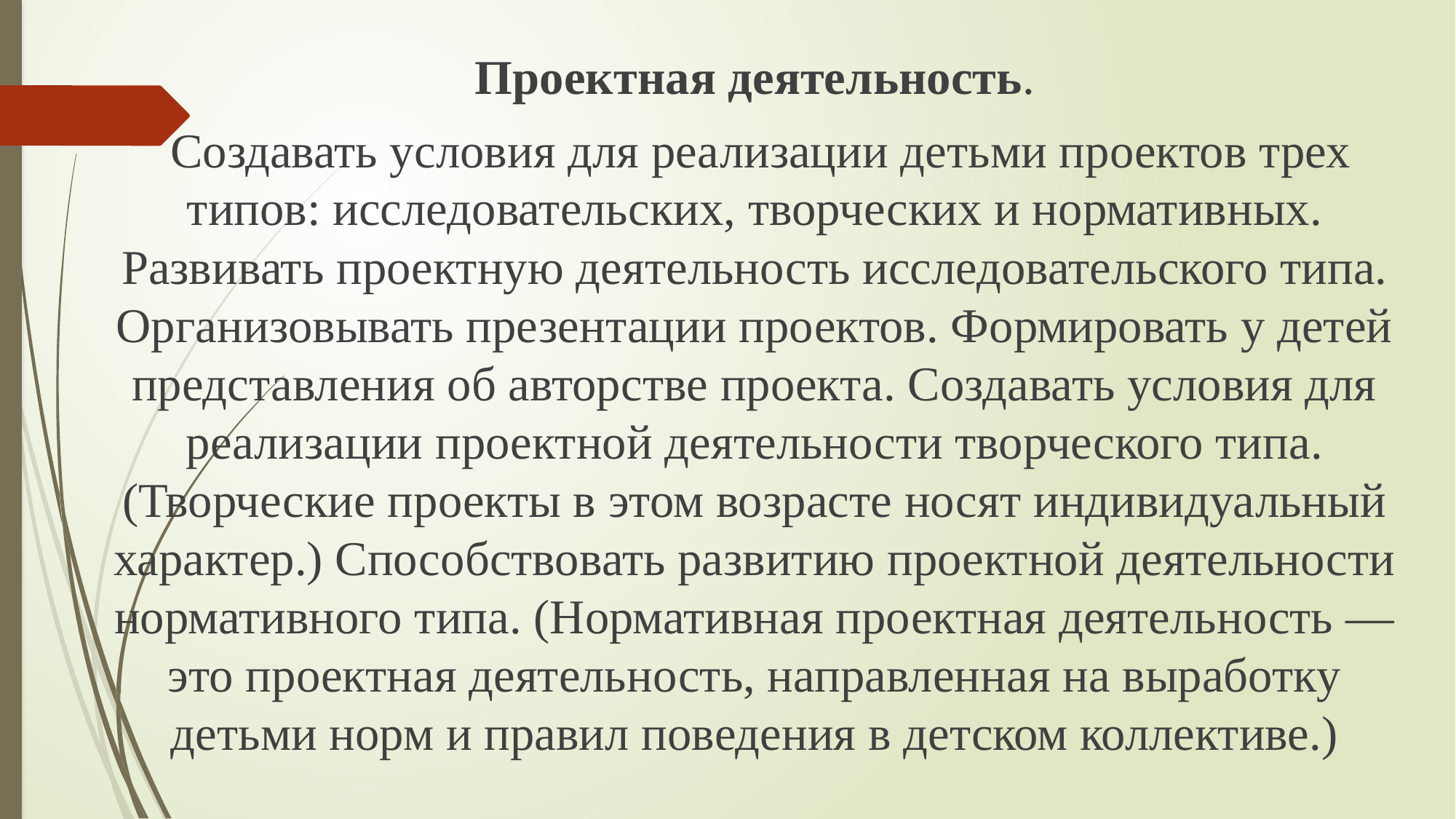

Проектная деятельность.
 Создавать условия для реализации детьми проектов трех типов: исследовательских, творческих и нормативных. Развивать проектную деятельность исследовательского типа. Организовывать презентации проектов. Формировать у детей представления об авторстве проекта. Создавать условия для реализации проектной деятельности творческого типа. (Творческие проекты в этом возрасте носят индивидуальный характер.) Способствовать развитию проектной деятельности нормативного типа. (Нормативная проектная деятельность — это проектная деятельность, направленная на выработку детьми норм и правил поведения в детском коллективе.)